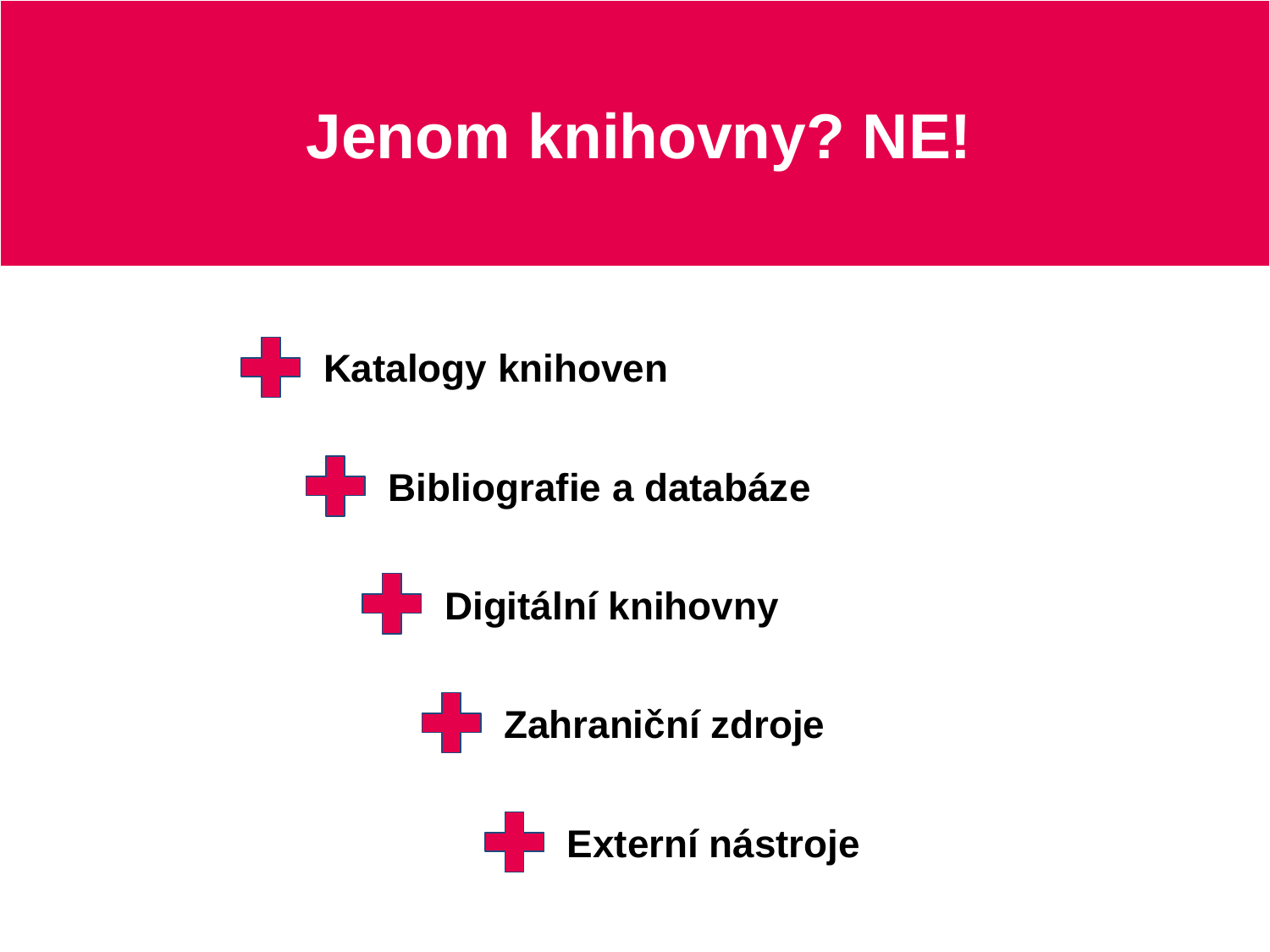

# Jenom knihovny? NE!

Katalogy knihoven

Bibliografie a databáze

Digitální knihovny

Zahraniční zdroje

Externí nástroje